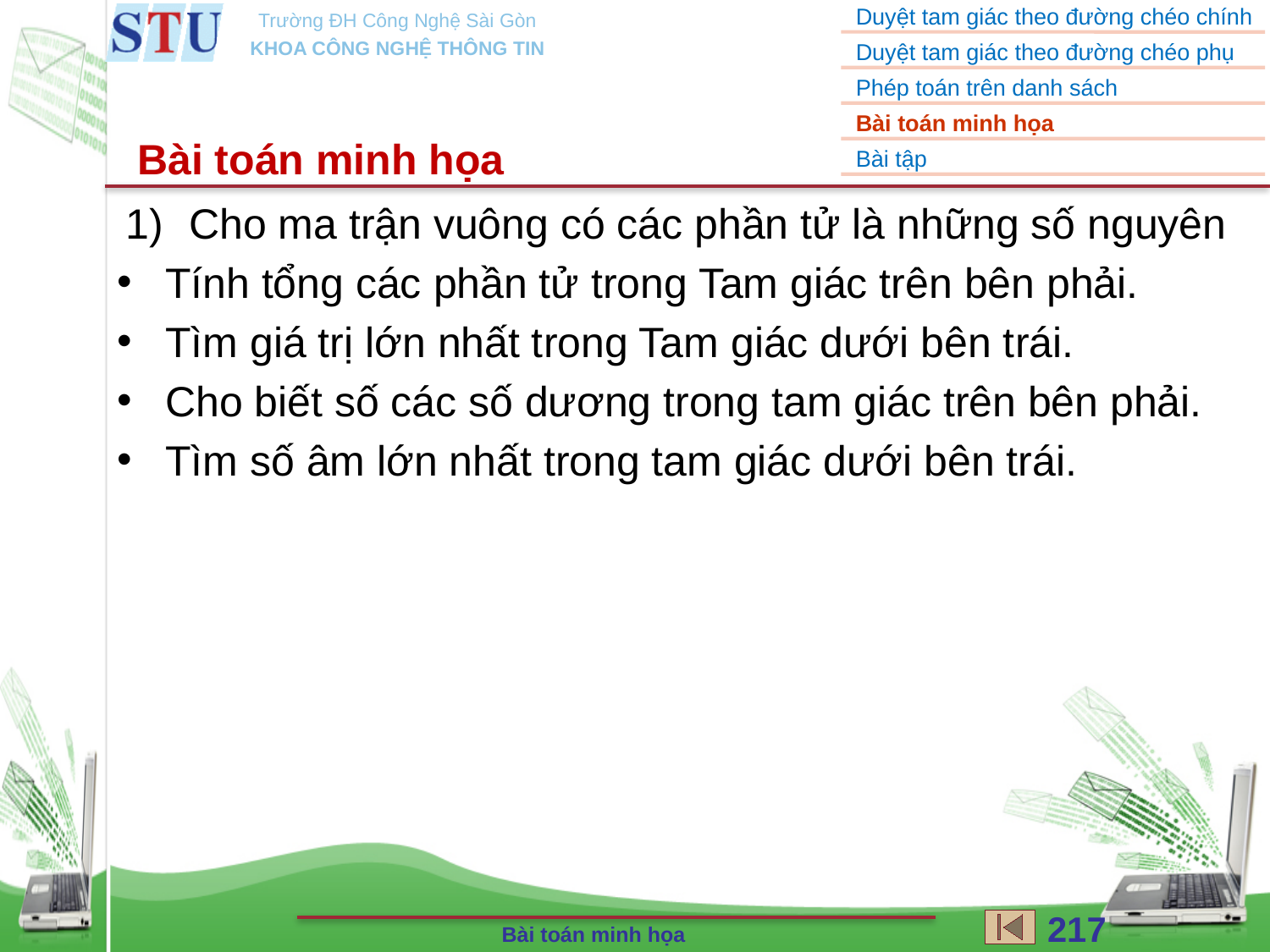

Duyệt tam giác theo đường chéo chính
Duyệt tam giác theo đường chéo phụ
Phép toán trên danh sách
Bài toán minh họa
Bài tập
Bài toán minh họa
Cho ma trận vuông có các phần tử là những số nguyên
Tính tổng các phần tử trong Tam giác trên bên phải.
Tìm giá trị lớn nhất trong Tam giác dưới bên trái.
Cho biết số các số dương trong tam giác trên bên phải.
Tìm số âm lớn nhất trong tam giác dưới bên trái.

217
Bài toán minh họa